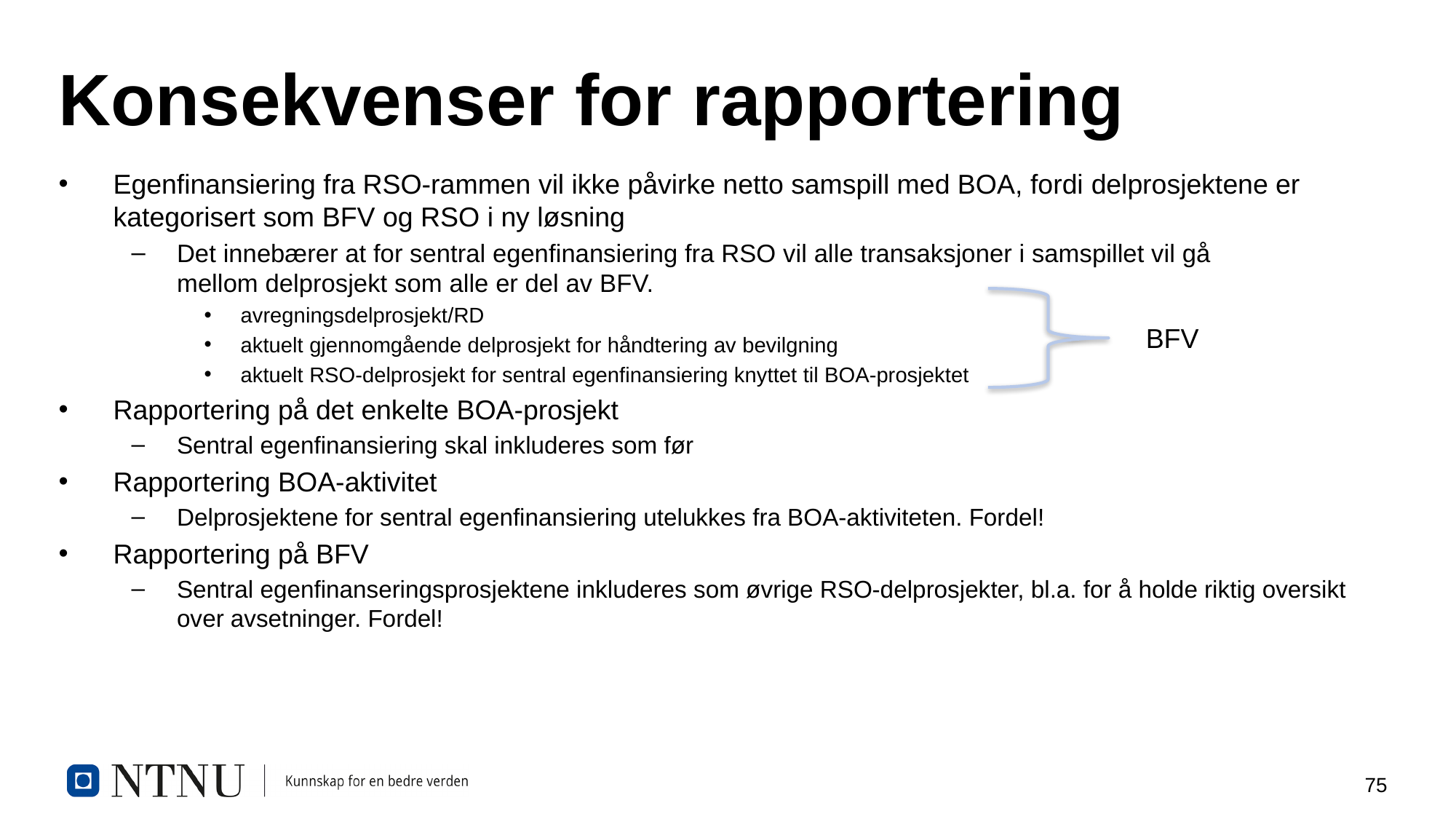

# Konsekvenser for rapportering
Egenfinansiering fra RSO-rammen vil ikke påvirke netto samspill med BOA, fordi delprosjektene er kategorisert som BFV og RSO i ny løsning
Det innebærer at for sentral egenfinansiering fra RSO vil alle transaksjoner i samspillet vil gå mellom delprosjekt som alle er del av BFV.
avregningsdelprosjekt/RD
aktuelt gjennomgående delprosjekt for håndtering av bevilgning
aktuelt RSO-delprosjekt for sentral egenfinansiering knyttet til BOA-prosjektet
Rapportering på det enkelte BOA-prosjekt
Sentral egenfinansiering skal inkluderes som før
Rapportering BOA-aktivitet
Delprosjektene for sentral egenfinansiering utelukkes fra BOA-aktiviteten. Fordel!
Rapportering på BFV
Sentral egenfinanseringsprosjektene inkluderes som øvrige RSO-delprosjekter, bl.a. for å holde riktig oversikt over avsetninger. Fordel!

BFV